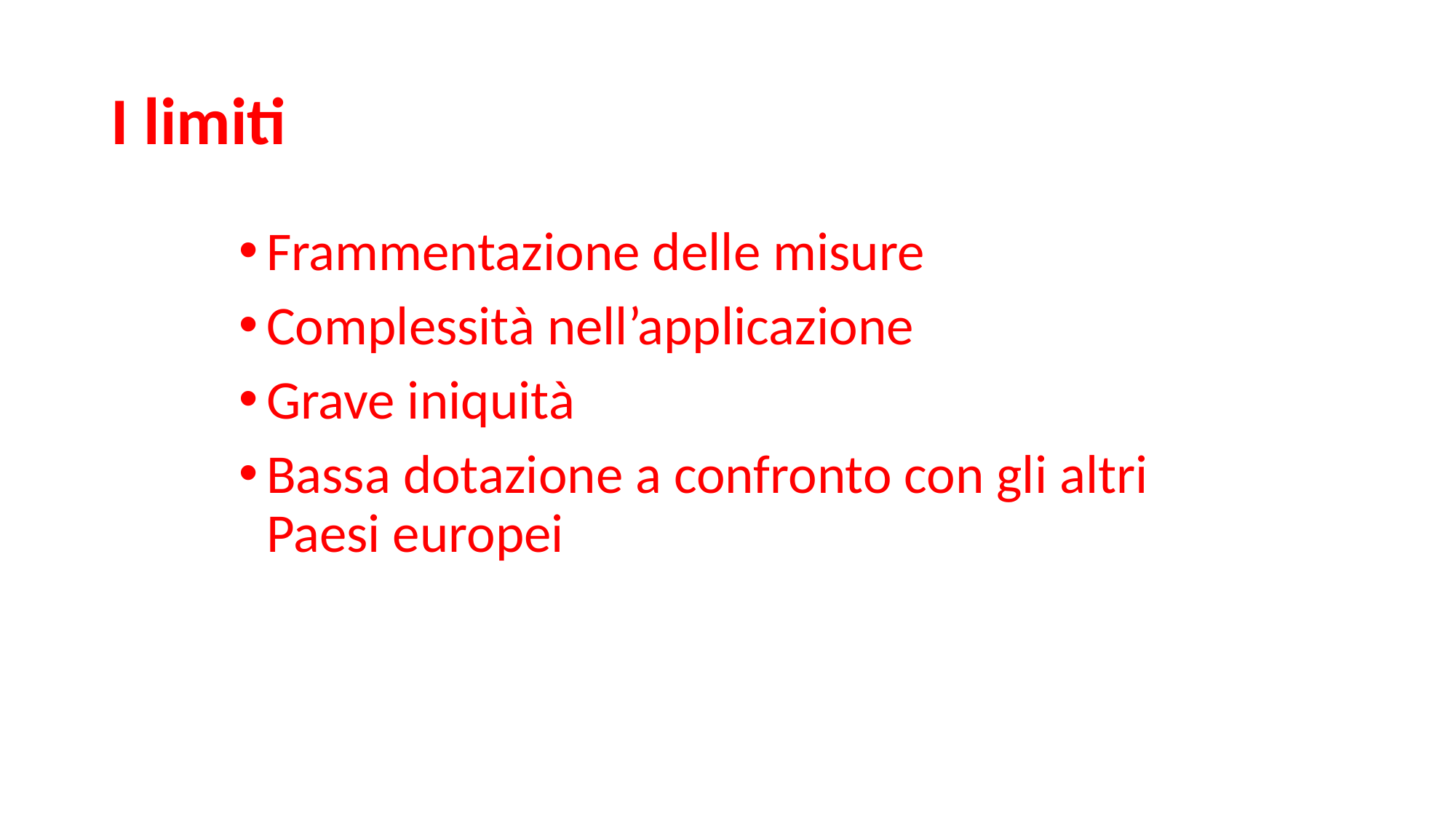

# I limiti
Frammentazione delle misure
Complessità nell’applicazione
Grave iniquità
Bassa dotazione a confronto con gli altri Paesi europei